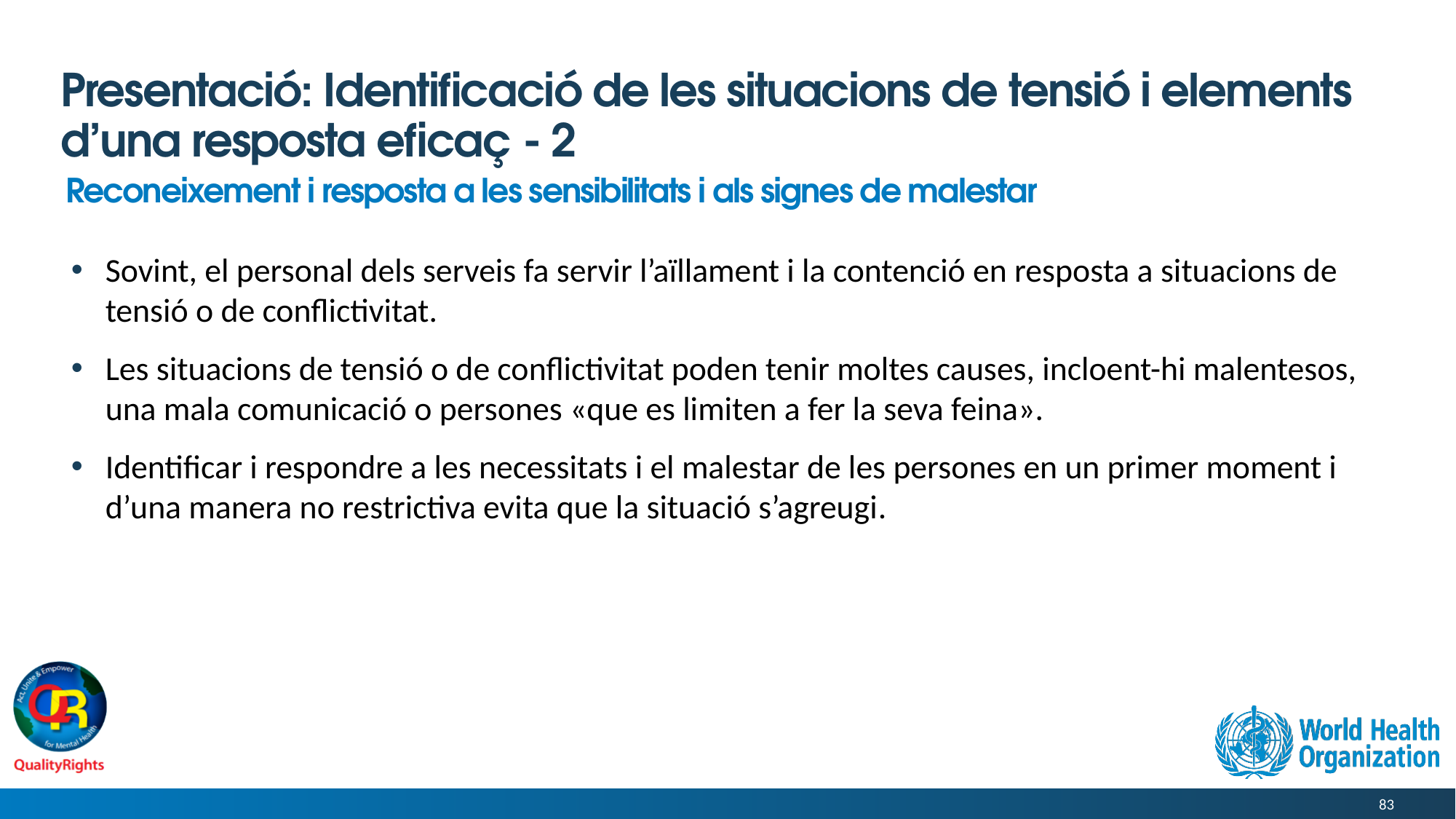

# Presentació: Identificació de les situacions de tensió i elements d’una resposta eficaç - 2
Reconeixement i resposta a les sensibilitats i als signes de malestar
Sovint, el personal dels serveis fa servir l’aïllament i la contenció en resposta a situacions de tensió o de conflictivitat.
Les situacions de tensió o de conflictivitat poden tenir moltes causes, incloent-hi malentesos, una mala comunicació o persones «que es limiten a fer la seva feina».
Identificar i respondre a les necessitats i el malestar de les persones en un primer moment i d’una manera no restrictiva evita que la situació s’agreugi.